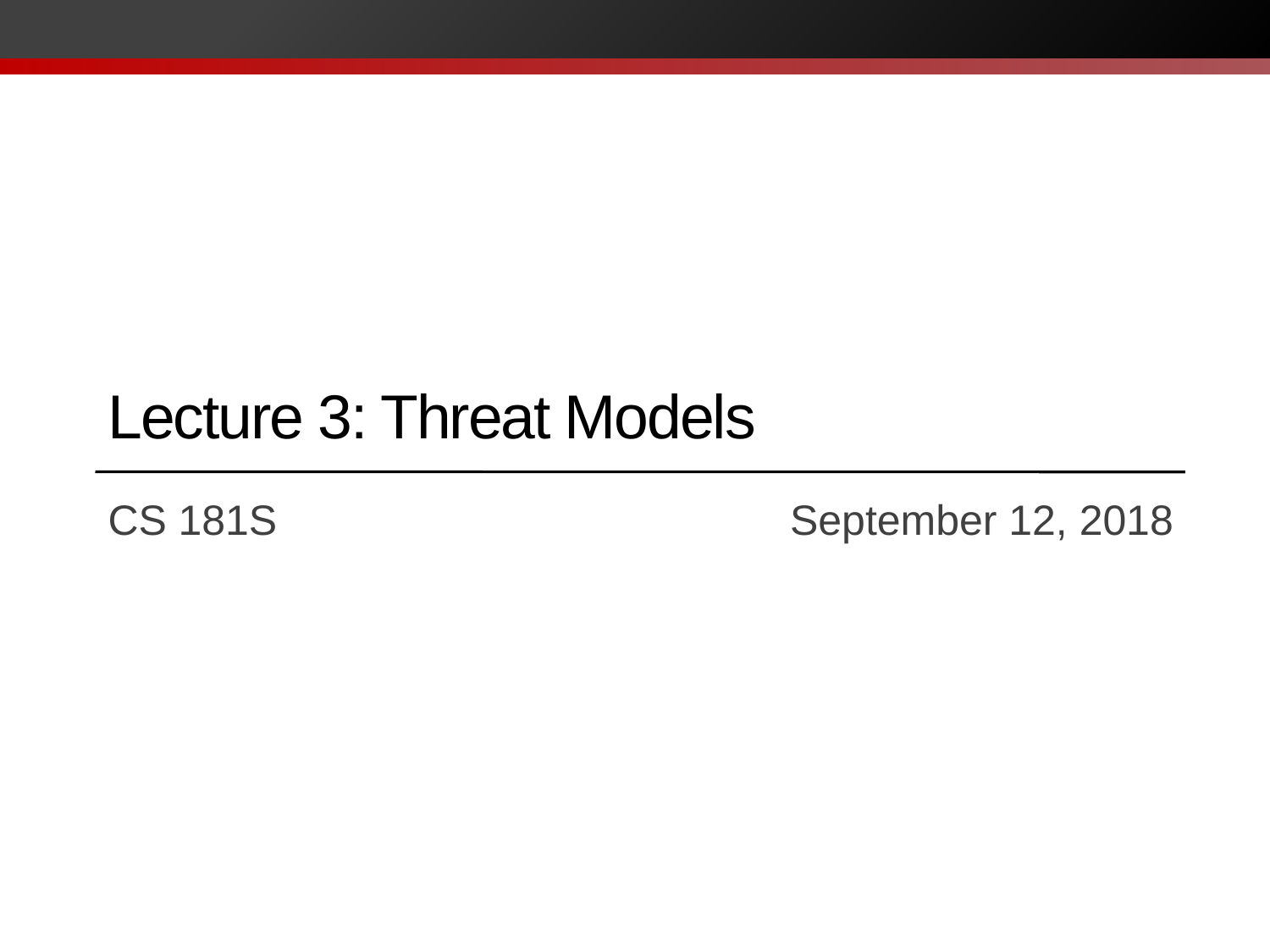

# Lecture 3: Threat Models
CS 181S		       		    September 12, 2018